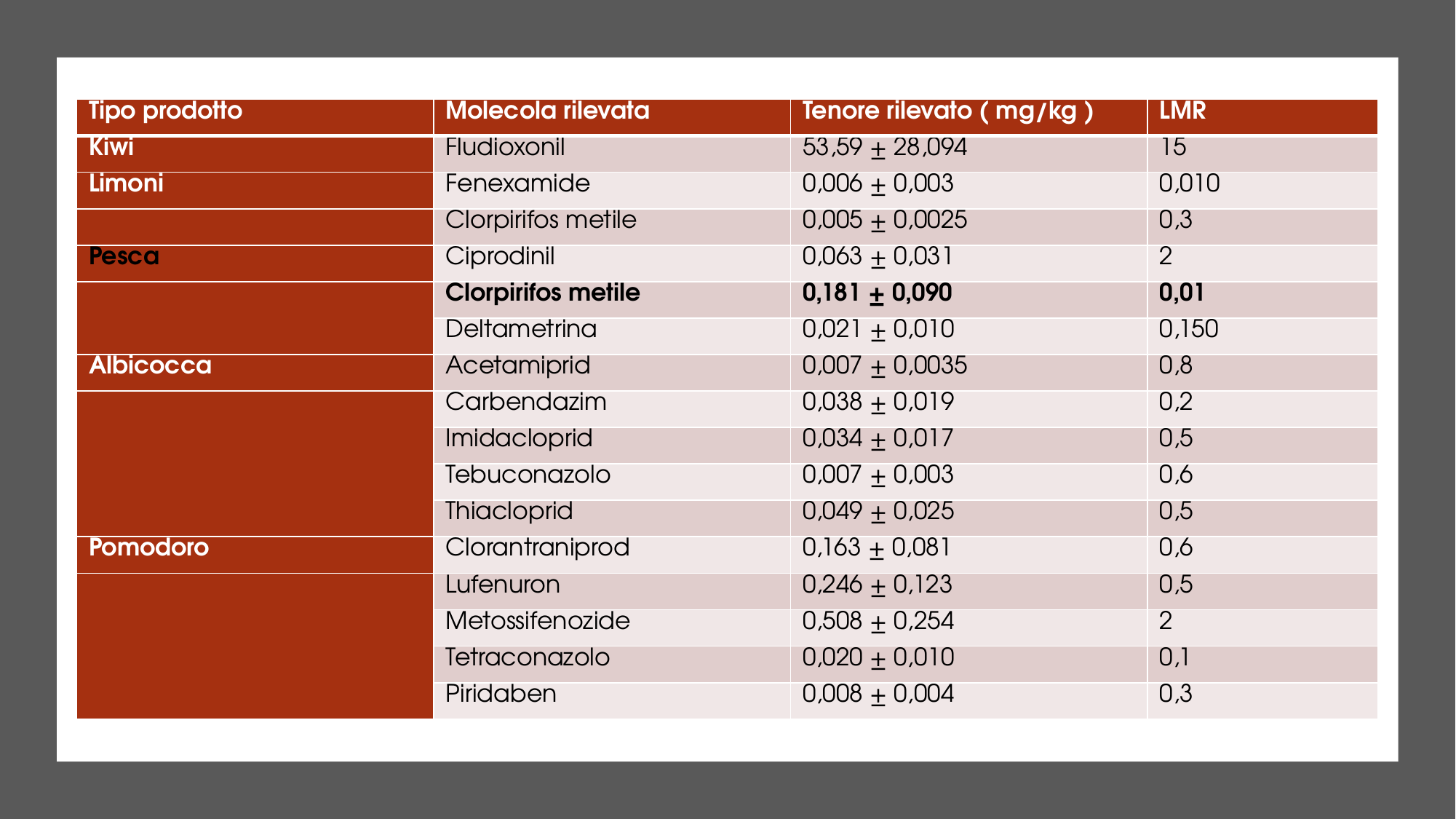

| Tipo prodotto | Molecola rilevata | Tenore rilevato ( mg/kg ) | LMR |
| --- | --- | --- | --- |
| Kiwi | Fludioxonil | 53,59 ± 28,094 | 15 |
| Limoni | Fenexamide | 0,006 ± 0,003 | 0,010 |
|  | Clorpirifos metile | 0,005 ± 0,0025 | 0,3 |
| Pesca | Ciprodinil | 0,063 ± 0,031 | 2 |
|  | Clorpirifos metile | 0,181 ± 0,090 | 0,01 |
|  | Deltametrina | 0,021 ± 0,010 | 0,150 |
| Albicocca | Acetamiprid | 0,007 ± 0,0035 | 0,8 |
|  | Carbendazim | 0,038 ± 0,019 | 0,2 |
|  | Imidacloprid | 0,034 ± 0,017 | 0,5 |
|  | Tebuconazolo | 0,007 ± 0,003 | 0,6 |
|  | Thiacloprid | 0,049 ± 0,025 | 0,5 |
| Pomodoro | Clorantraniprod | 0,163 ± 0,081 | 0,6 |
|  | Lufenuron | 0,246 ± 0,123 | 0,5 |
|  | Metossifenozide | 0,508 ± 0,254 | 2 |
|  | Tetraconazolo | 0,020 ± 0,010 | 0,1 |
|  | Piridaben | 0,008 ± 0,004 | 0,3 |